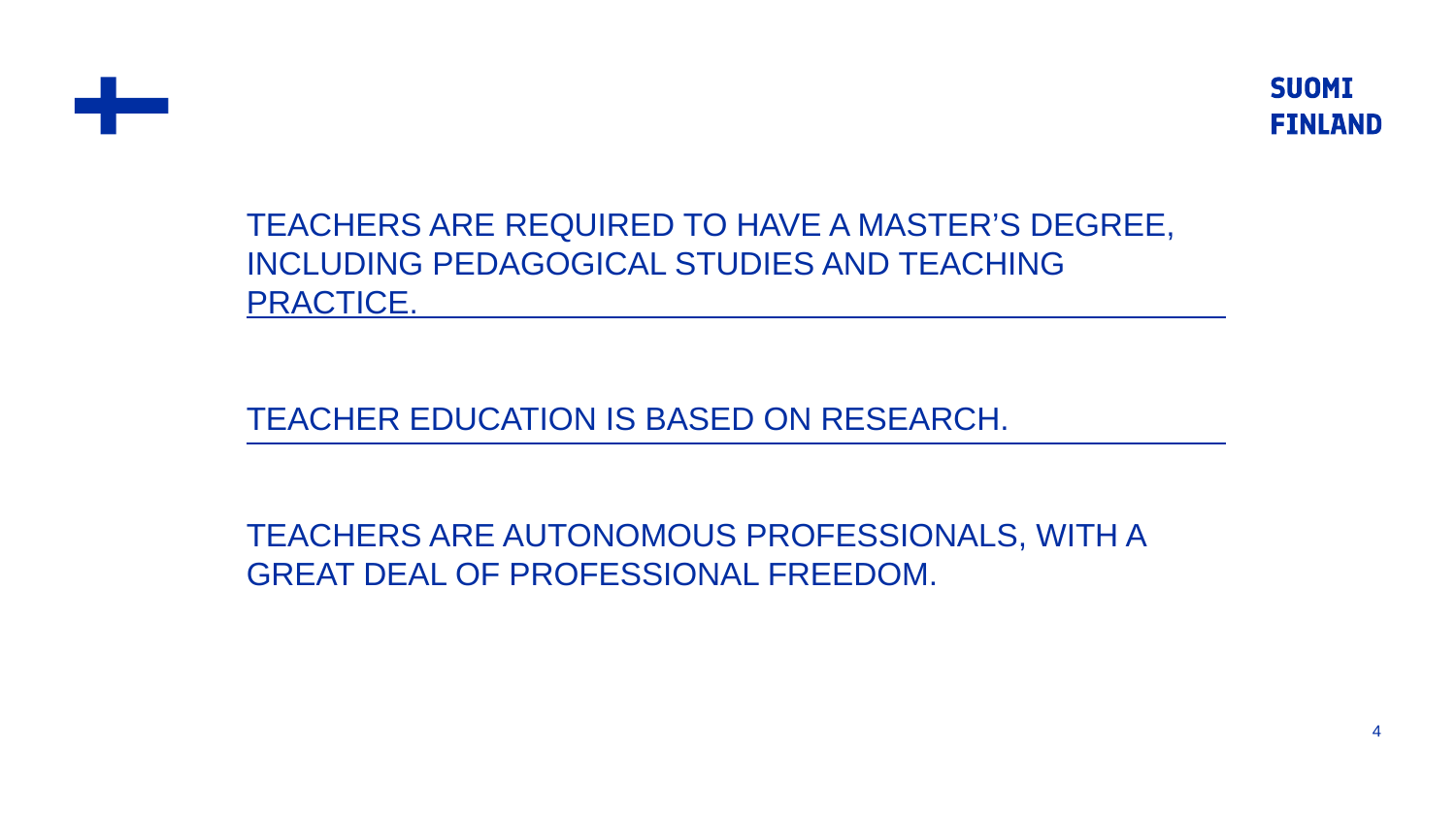

TEACHERS ARE REQUIRED TO HAVE A MASTER’S DEGREE, INCLUDING PEDAGOGICAL STUDIES AND TEACHING PRACTICE.

TEACHER EDUCATION IS BASED ON RESEARCH.

TEACHERS ARE AUTONOMOUS PROFESSIONALS, WITH A GREAT DEAL OF PROFESSIONAL FREEDOM.
4